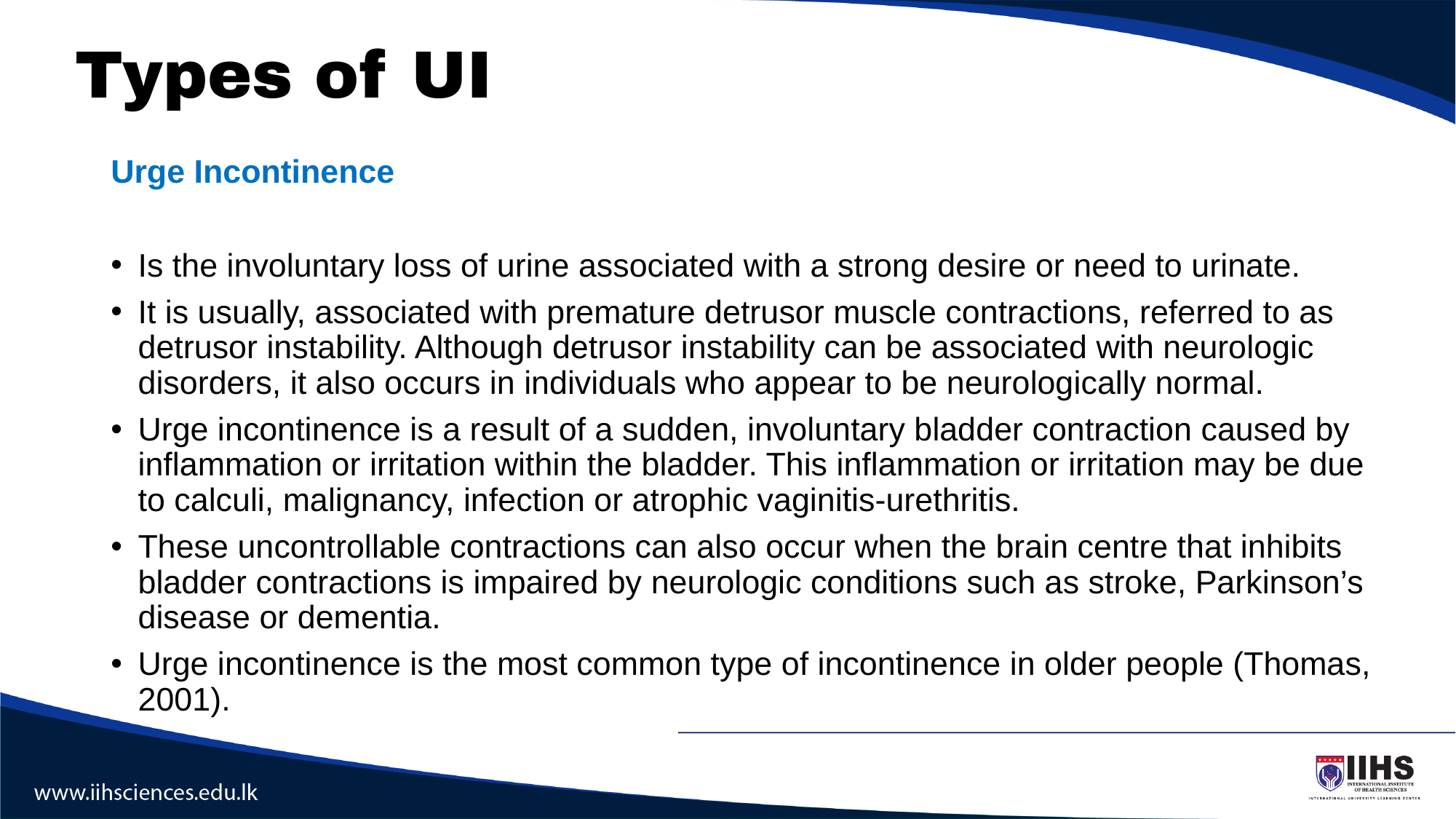

# Types of UI
Urge Incontinence

Is the involuntary loss of urine associated with a strong desire or need to urinate.
It is usually, associated with premature detrusor muscle contractions, referred to as detrusor instability. Although detrusor instability can be associated with neurologic disorders, it also occurs in individuals who appear to be neurologically normal.
Urge incontinence is a result of a sudden, involuntary bladder contraction caused by inflammation or irritation within the bladder. This inflammation or irritation may be due to calculi, malignancy, infection or atrophic vaginitis-urethritis.
These uncontrollable contractions can also occur when the brain centre that inhibits bladder contractions is impaired by neurologic conditions such as stroke, Parkinson’s disease or dementia.
Urge incontinence is the most common type of incontinence in older people (Thomas, 2001).